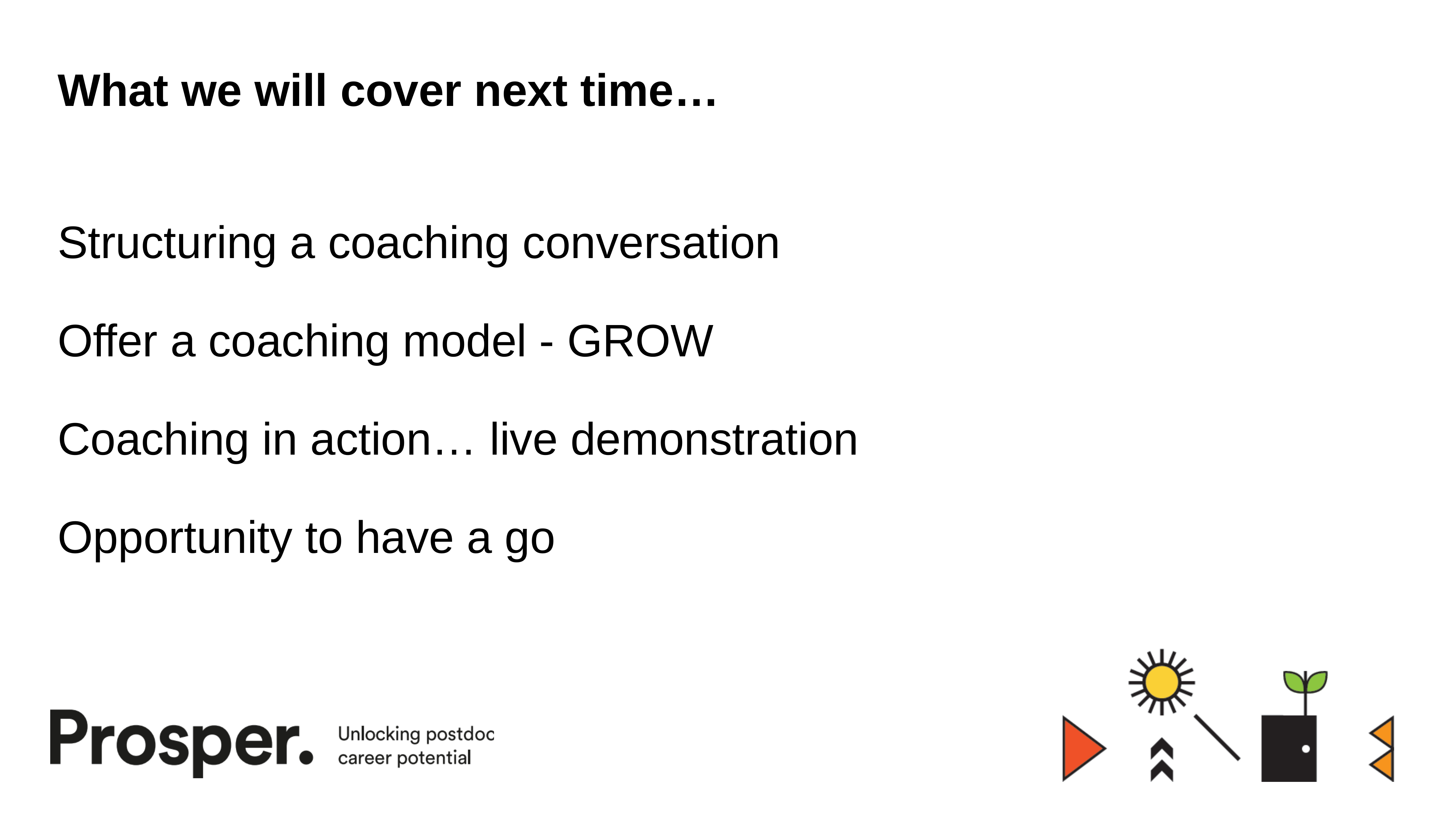

# What we will cover next time…

Structuring a coaching conversation

Offer a coaching model - GROW
Coaching in action… live demonstration

Opportunity to have a go